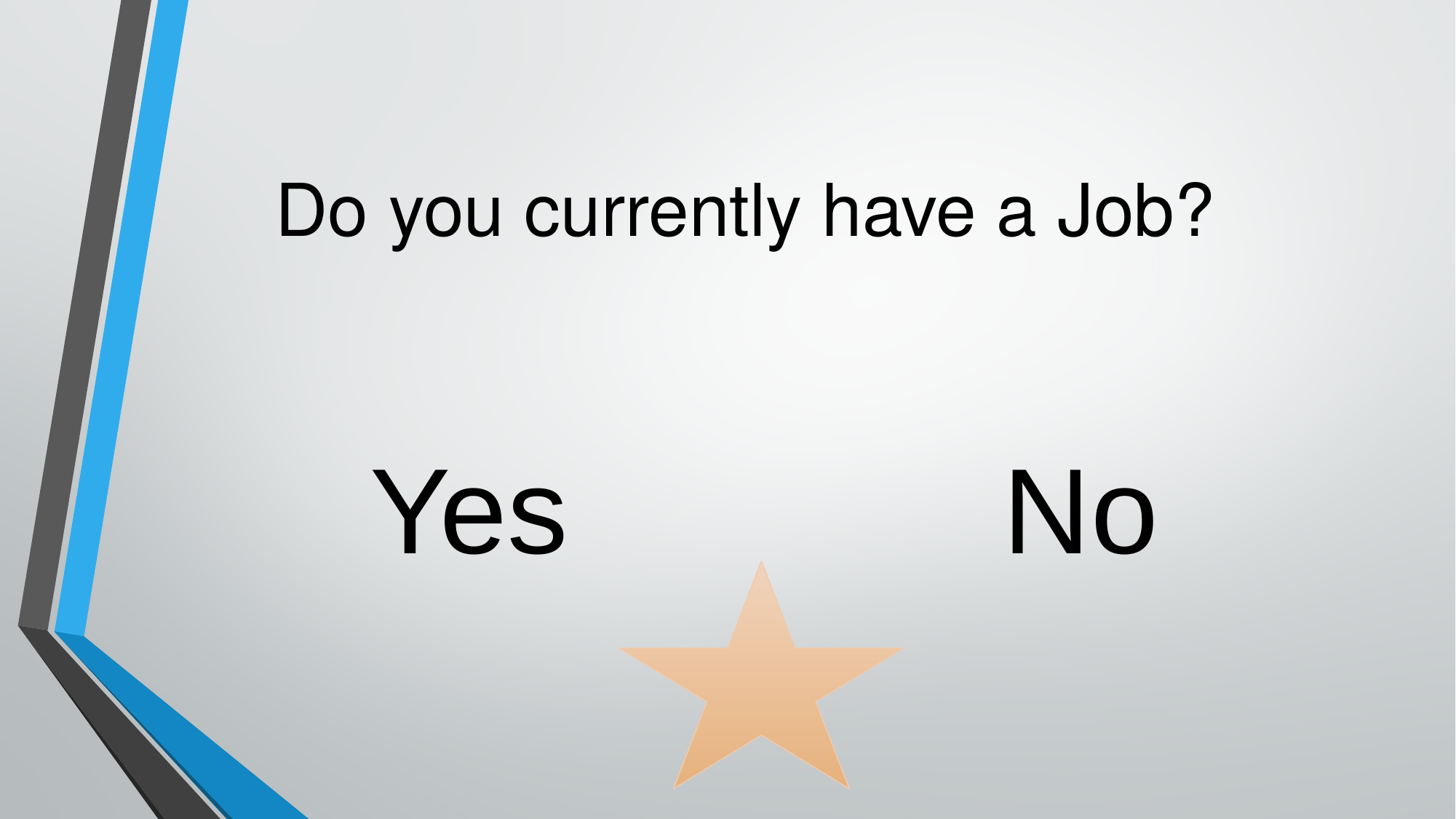

# Do you currently have a Job?
Yes
No